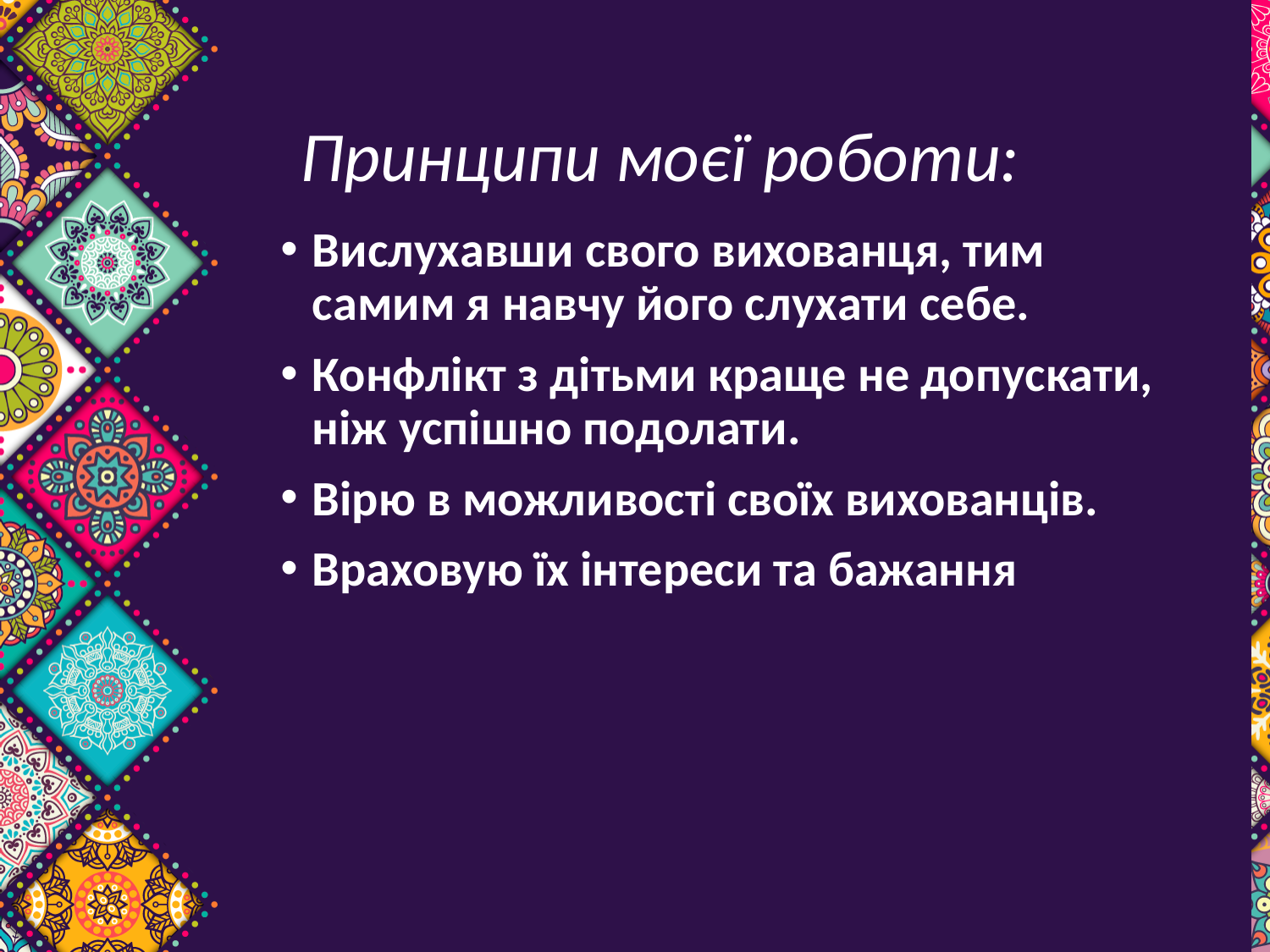

# Принципи моєї роботи:
Вислухавши свого вихованця, тим самим я навчу його слухати себе.
Конфлікт з дітьми краще не допускати, ніж успішно подолати.
Вірю в можливості своїх вихованців.
Враховую їх інтереси та бажання